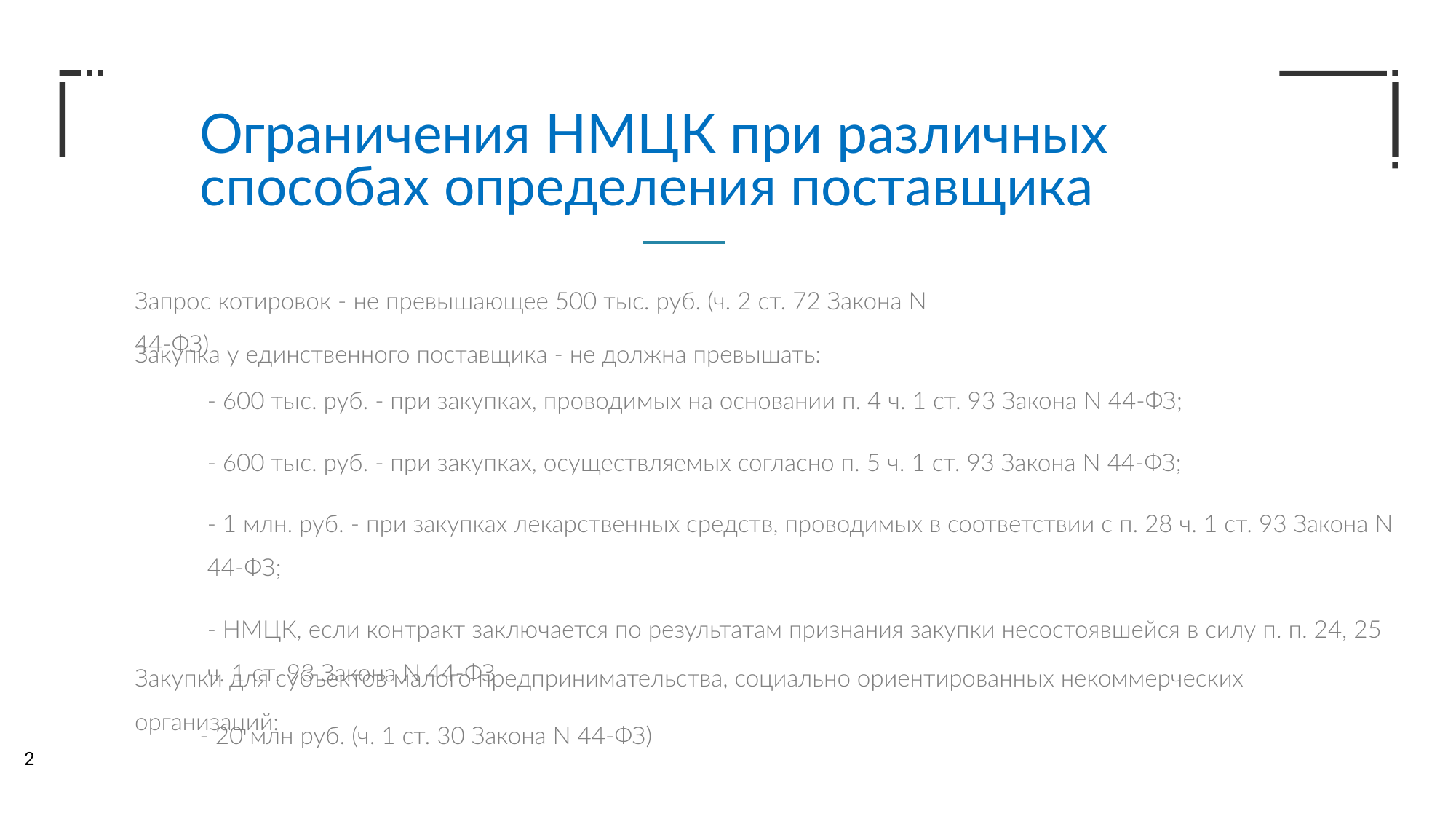

Ограничения НМЦК при различных способах определения поставщика
Запрос котировок - не превышающее 500 тыс. руб. (ч. 2 ст. 72 Закона N 44-ФЗ)
Закупка у единственного поставщика - не должна превышать:
- 600 тыс. руб. - при закупках, проводимых на основании п. 4 ч. 1 ст. 93 Закона N 44-ФЗ;
- 600 тыс. руб. - при закупках, осуществляемых согласно п. 5 ч. 1 ст. 93 Закона N 44-ФЗ;
- 1 млн. руб. - при закупках лекарственных средств, проводимых в соответствии с п. 28 ч. 1 ст. 93 Закона N 44-ФЗ;
- НМЦК, если контракт заключается по результатам признания закупки несостоявшейся в силу п. п. 24, 25 ч. 1 ст. 93 Закона N 44-ФЗ
Закупки для субъектов малого предпринимательства, социально ориентированных некоммерческих организаций:
- 20 млн руб. (ч. 1 ст. 30 Закона N 44-ФЗ)